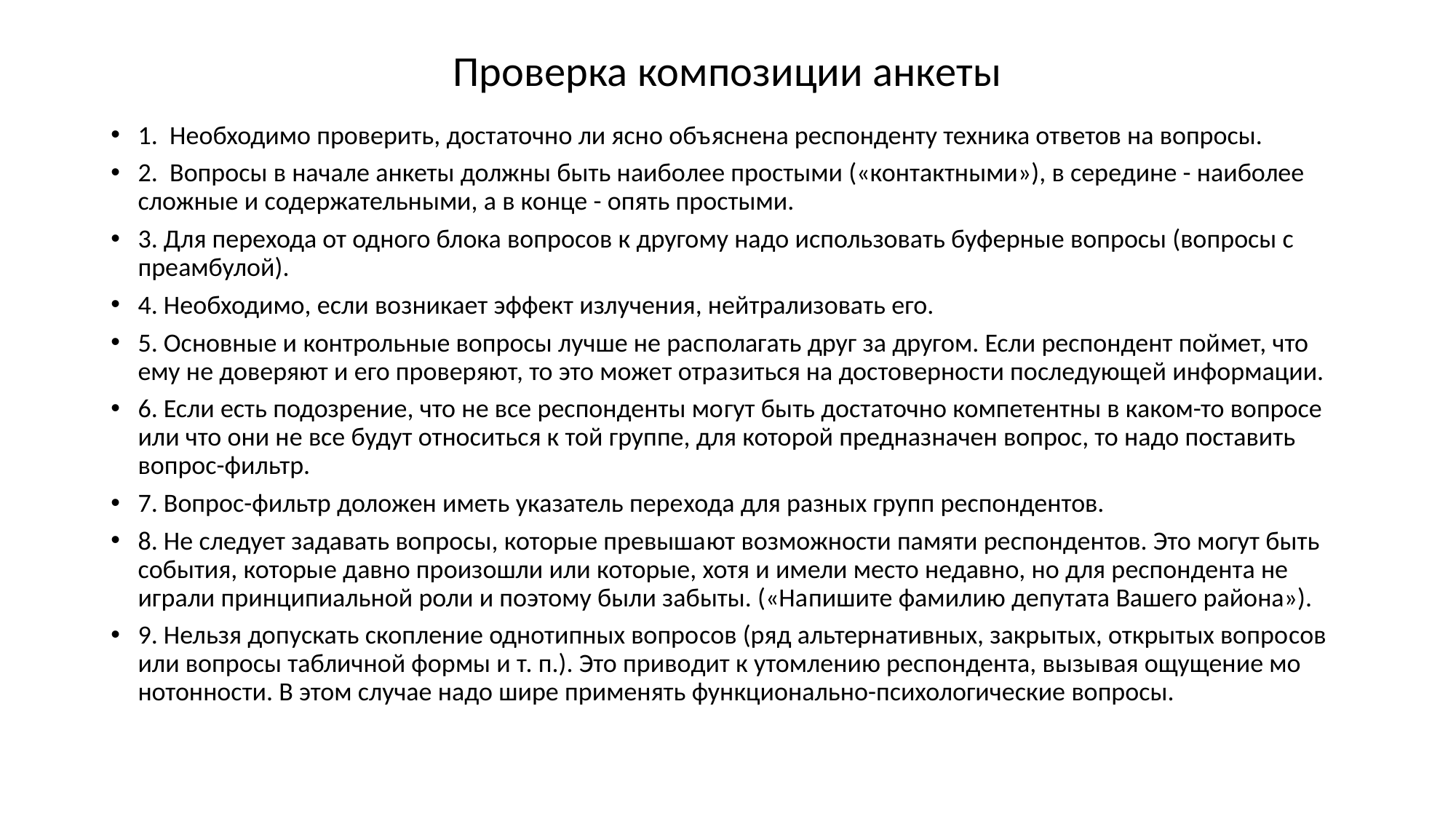

# Проверка композиции анкеты
1.  Необходимо проверить, достаточно ли ясно объ­яснена респонденту техника ответов на вопросы.
2.  Вопросы в начале анкеты должны быть наибо­лее простыми («контактными»), в середине - наиболее сложные и содержательными, а в конце - опять простыми.
3. Для перехода от одного блока вопросов к другому надо использовать буферные вопросы (вопросы с преамбулой).
4. Необходимо, если возникает эффект излучения, нейтрализовать его.
5. Основные и контрольные вопросы лучше не рас­полагать друг за другом. Если респондент поймет, что ему не доверяют и его проверяют, то это может отра­зиться на достоверности последующей информации.
6. Если есть подозрение, что не все респонденты мо­гут быть достаточно компетентны в каком-то вопросе или что они не все будут относиться к той группе, для которой предназначен вопрос, то надо поставить вопрос-фильтр.
7. Вопрос-фильтр доложен иметь указатель пере­хода для разных групп респондентов.
8. Не следует задавать вопросы, которые превыша­ют возможности памяти респондентов. Это могут быть события, которые давно произошли или которые, хотя и имели место недавно, но для респондента не играли принципиальной роли и поэтому были забыты. («На­пишите фамилию депутата Вашего района»).
9. Нельзя допускать скопление однотипных вопро­сов (ряд альтернативных, закрытых, открытых вопро­сов или вопросы табличной формы и т. п.). Это приво­дит к утомлению респондента, вызывая ощущение мо­нотонности. В этом случае надо шире применять функционально-психологические вопросы.